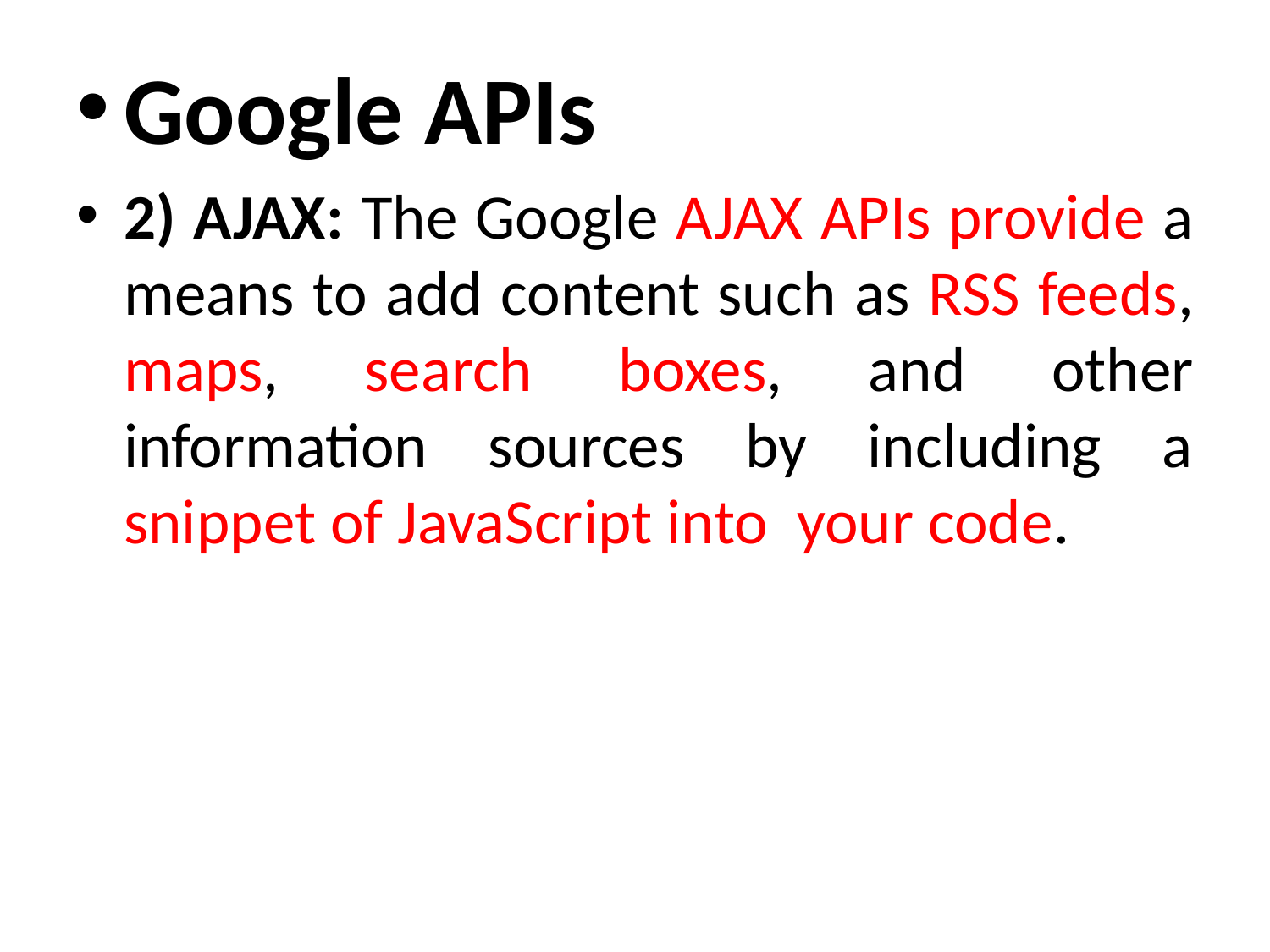

Google APIs
2) AJAX: The Google AJAX APIs provide a means to add content such as RSS feeds, maps, search boxes, and other information sources by including a snippet of JavaScript into  your code.